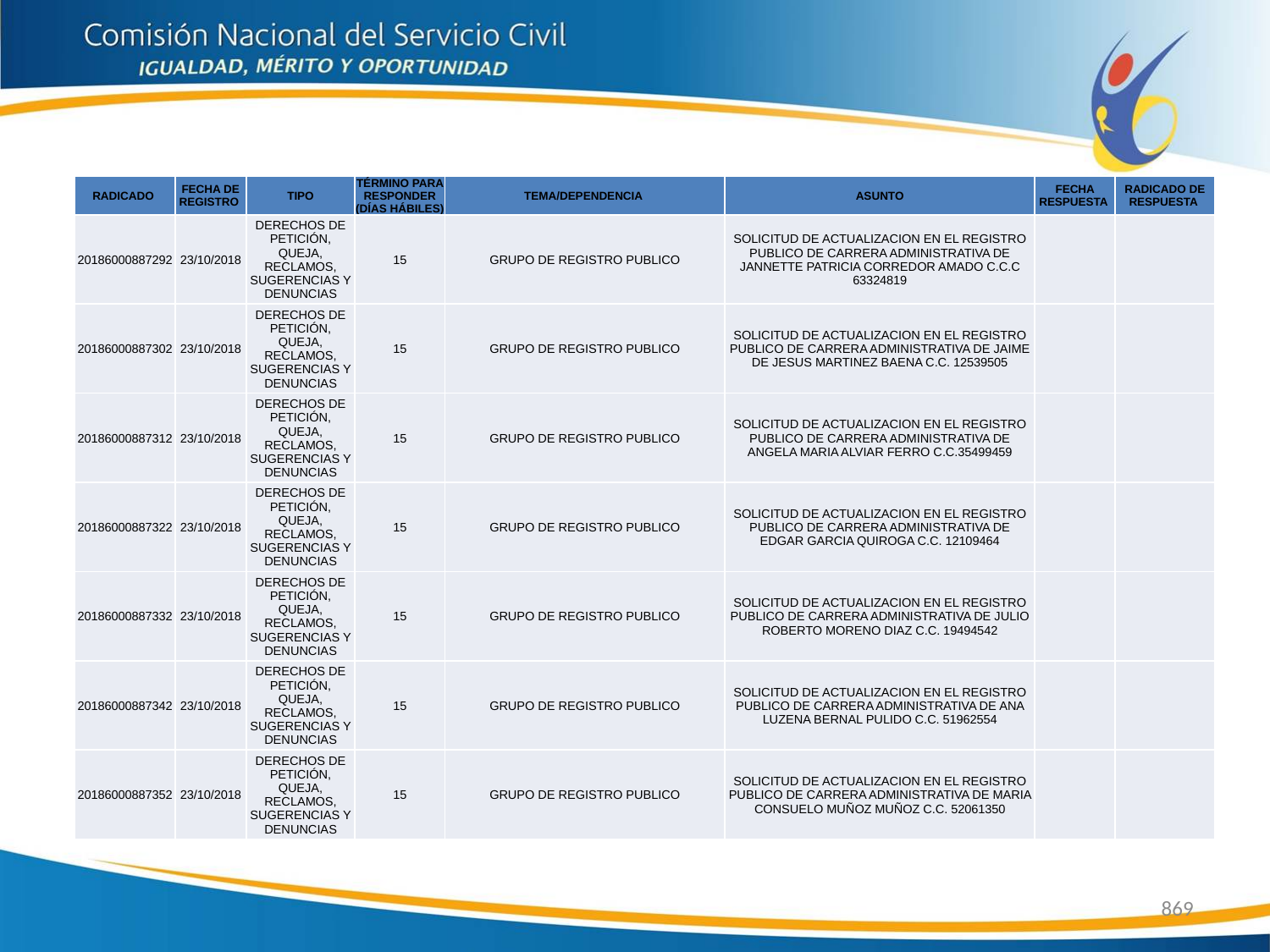

| RADICADO | FECHA DE REGISTRO | TIPO | TÉRMINO PARA RESPONDER (DÍAS HÁBILES) | TEMA/DEPENDENCIA | ASUNTO | FECHA RESPUESTA | RADICADO DE RESPUESTA |
| --- | --- | --- | --- | --- | --- | --- | --- |
| 20186000887292 | 23/10/2018 | DERECHOS DE PETICIÓN, QUEJA, RECLAMOS, SUGERENCIAS Y DENUNCIAS | 15 | GRUPO DE REGISTRO PUBLICO | SOLICITUD DE ACTUALIZACION EN EL REGISTRO PUBLICO DE CARRERA ADMINISTRATIVA DE JANNETTE PATRICIA CORREDOR AMADO C.C.C 63324819 |  |  |
| 20186000887302 | 23/10/2018 | DERECHOS DE PETICIÓN, QUEJA, RECLAMOS, SUGERENCIAS Y DENUNCIAS | 15 | GRUPO DE REGISTRO PUBLICO | SOLICITUD DE ACTUALIZACION EN EL REGISTRO PUBLICO DE CARRERA ADMINISTRATIVA DE JAIME DE JESUS MARTINEZ BAENA C.C. 12539505 |  |  |
| 20186000887312 | 23/10/2018 | DERECHOS DE PETICIÓN, QUEJA, RECLAMOS, SUGERENCIAS Y DENUNCIAS | 15 | GRUPO DE REGISTRO PUBLICO | SOLICITUD DE ACTUALIZACION EN EL REGISTRO PUBLICO DE CARRERA ADMINISTRATIVA DE ANGELA MARIA ALVIAR FERRO C.C.35499459 |  |  |
| 20186000887322 | 23/10/2018 | DERECHOS DE PETICIÓN, QUEJA, RECLAMOS, SUGERENCIAS Y DENUNCIAS | 15 | GRUPO DE REGISTRO PUBLICO | SOLICITUD DE ACTUALIZACION EN EL REGISTRO PUBLICO DE CARRERA ADMINISTRATIVA DE EDGAR GARCIA QUIROGA C.C. 12109464 |  |  |
| 20186000887332 | 23/10/2018 | DERECHOS DE PETICIÓN, QUEJA, RECLAMOS, SUGERENCIAS Y DENUNCIAS | 15 | GRUPO DE REGISTRO PUBLICO | SOLICITUD DE ACTUALIZACION EN EL REGISTRO PUBLICO DE CARRERA ADMINISTRATIVA DE JULIO ROBERTO MORENO DIAZ C.C. 19494542 |  |  |
| 20186000887342 | 23/10/2018 | DERECHOS DE PETICIÓN, QUEJA, RECLAMOS, SUGERENCIAS Y DENUNCIAS | 15 | GRUPO DE REGISTRO PUBLICO | SOLICITUD DE ACTUALIZACION EN EL REGISTRO PUBLICO DE CARRERA ADMINISTRATIVA DE ANA LUZENA BERNAL PULIDO C.C. 51962554 |  |  |
| 20186000887352 | 23/10/2018 | DERECHOS DE PETICIÓN, QUEJA, RECLAMOS, SUGERENCIAS Y DENUNCIAS | 15 | GRUPO DE REGISTRO PUBLICO | SOLICITUD DE ACTUALIZACION EN EL REGISTRO PUBLICO DE CARRERA ADMINISTRATIVA DE MARIA CONSUELO MUÑOZ MUÑOZ C.C. 52061350 |  |  |
869